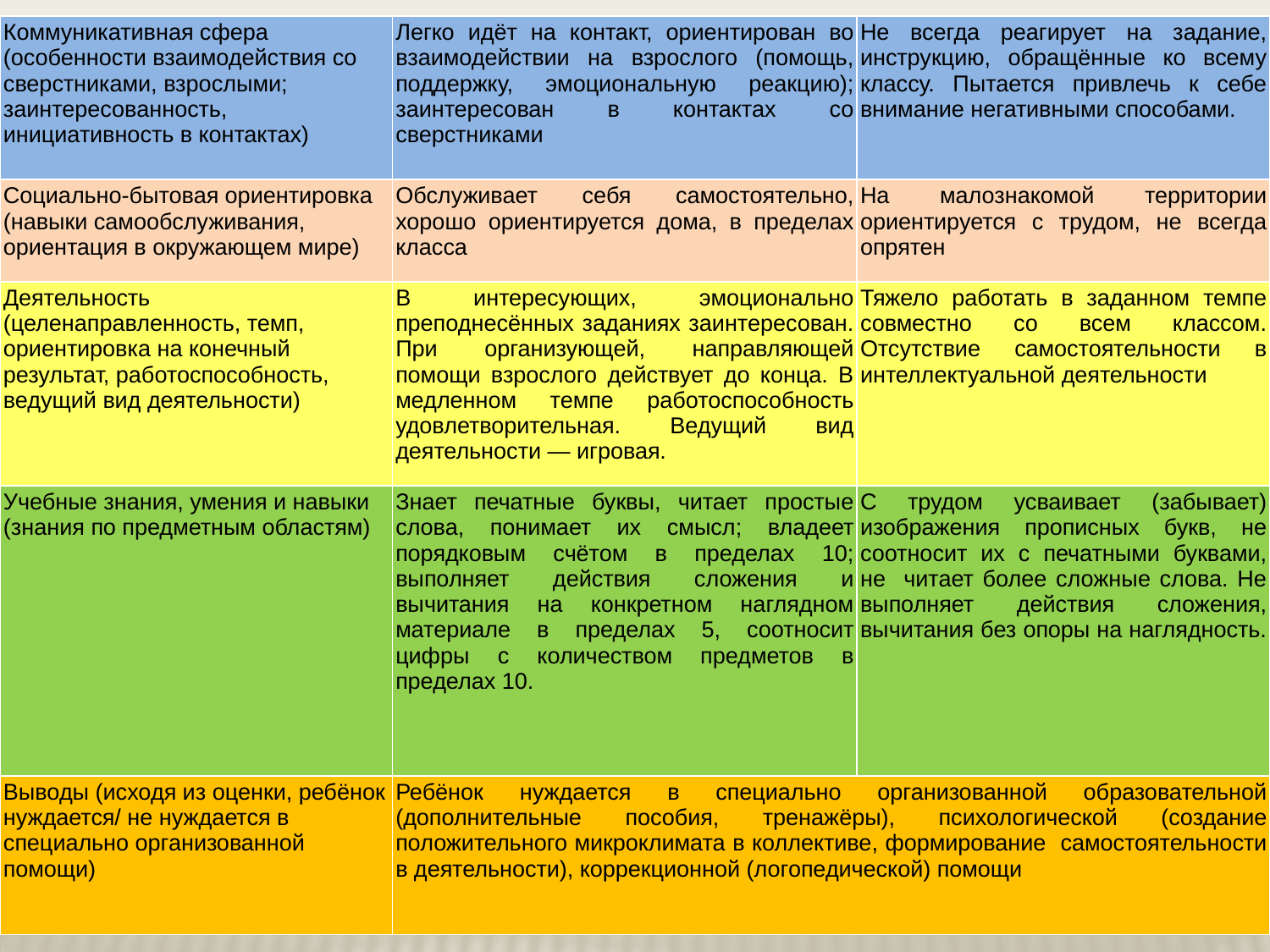

| Коммуникативная сфера (особенности взаимодействия со сверстниками, взрослыми; заинтересованность, инициативность в контактах) | Легко идёт на контакт, ориентирован во взаимодействии на взрослого (помощь, поддержку, эмоциональную реакцию); заинтересован в контактах со сверстниками | Не всегда реагирует на задание, инструкцию, обращённые ко всему классу. Пытается привлечь к себе внимание негативными способами. |
| --- | --- | --- |
| Социально-бытовая ориентировка (навыки самообслуживания, ориентация в окружающем мире) | Обслуживает себя самостоятельно, хорошо ориентируется дома, в пределах класса | На малознакомой территории ориентируется с трудом, не всегда опрятен |
| Деятельность (целенаправленность, темп, ориентировка на конечный результат, работоспособность, ведущий вид деятельности) | В интересующих, эмоционально преподнесённых заданиях заинтересован. При организующей, направляющей помощи взрослого действует до конца. В медленном темпе работоспособность удовлетворительная. Ведущий вид деятельности — игровая. | Тяжело работать в заданном темпе совместно со всем классом. Отсутствие самостоятельности в интеллектуальной деятельности |
| Учебные знания, умения и навыки (знания по предметным областям) | Знает печатные буквы, читает простые слова, понимает их смысл; владеет порядковым счётом в пределах 10; выполняет действия сложения и вычитания на конкретном наглядном материале в пределах 5, соотносит цифры с количеством предметов в пределах 10. | С трудом усваивает (забывает) изображения прописных букв, не соотносит их с печатными буквами, не читает более сложные слова. Не выполняет действия сложения, вычитания без опоры на наглядность. |
| Выводы (исходя из оценки, ребёнок нуждается/ не нуждается в специально организованной помощи) | Ребёнок нуждается в специально организованной образовательной (дополнительные пособия, тренажёры), психологической (создание положительного микроклимата в коллективе, формирование самостоятельности в деятельности), коррекционной (логопедической) помощи |  |